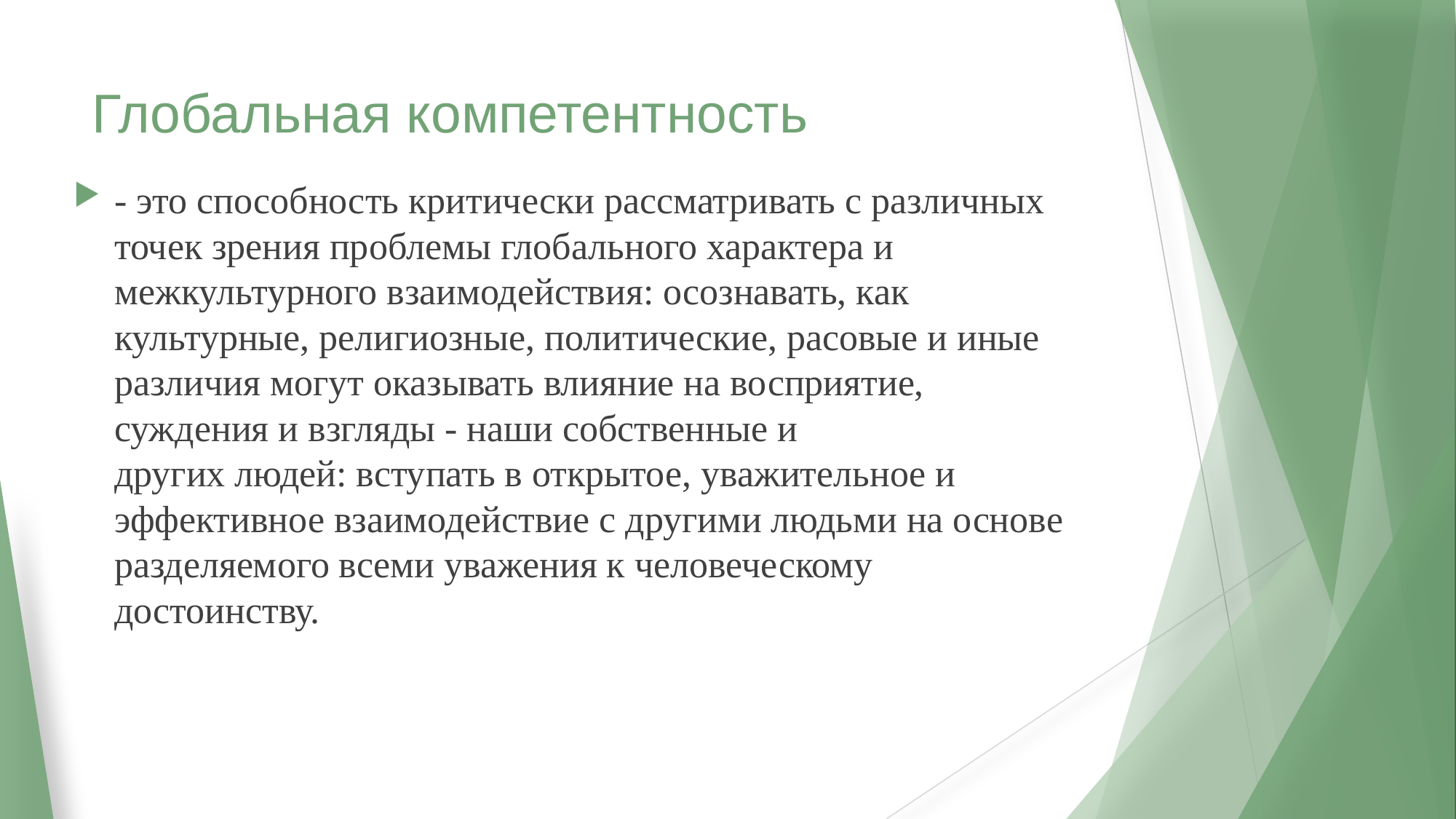

# Глобальная компетентность
- это способность критически рассматривать с различных точек зрения проблемы глобального характера и межкультурного взаимодействия: осознавать, как
культурные, религиозные, политические, расовые и иные различия могут оказывать влияние на восприятие, суждения и взгляды - наши собственные и
других людей: вступать в открытое, уважительное и эффективное взаимодействие с другими людьми на основе разделяемого всеми уважения к человеческому достоинству.